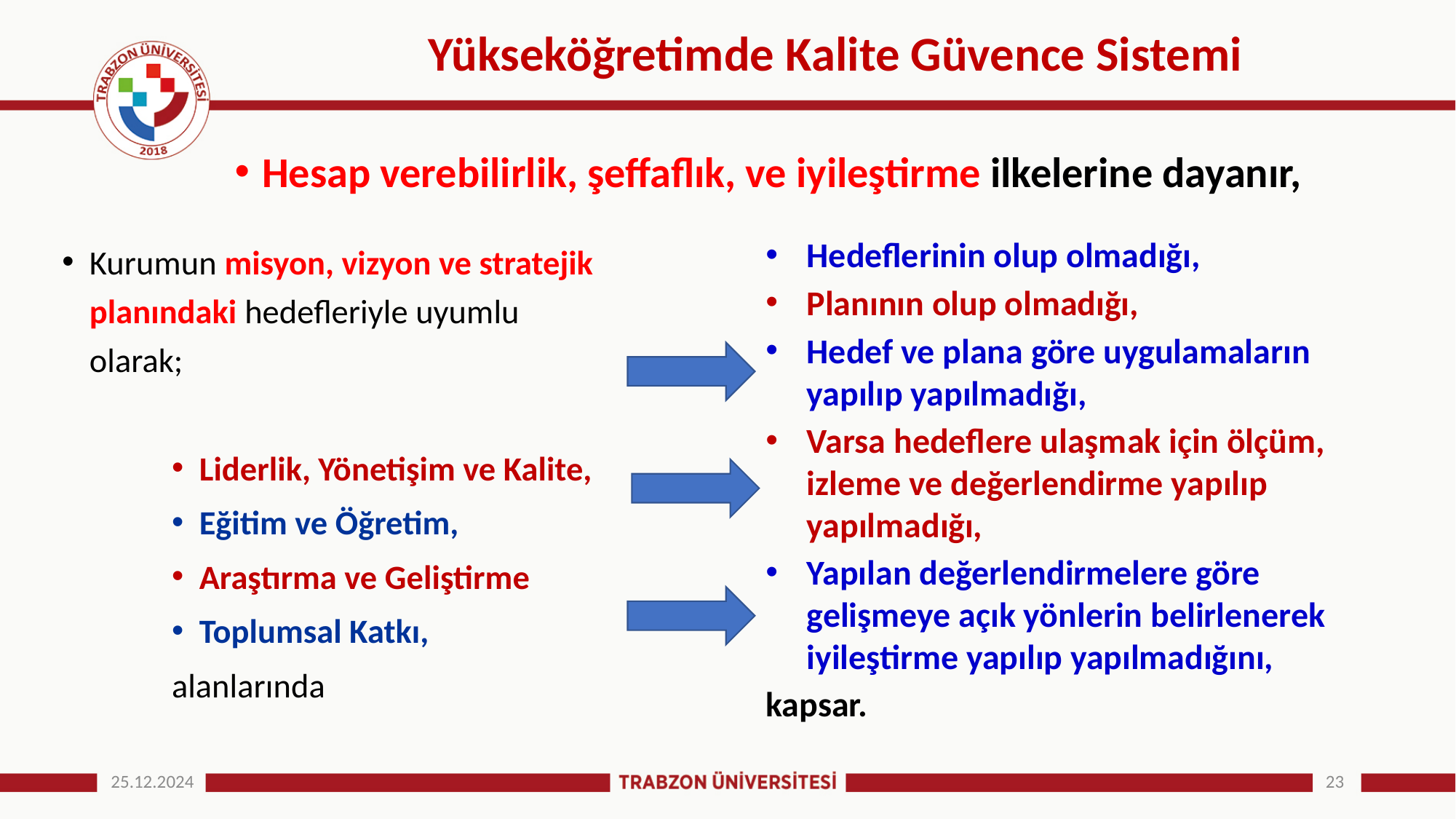

# Yükseköğretimde Kalite Güvence Sistemi
Hesap verebilirlik, şeffaflık, ve iyileştirme ilkelerine dayanır,
Kurumun misyon, vizyon ve stratejik planındaki hedefleriyle uyumlu olarak;

Liderlik, Yönetişim ve Kalite,
Eğitim ve Öğretim,
Araştırma ve Geliştirme
Toplumsal Katkı,
alanlarında
Hedeflerinin olup olmadığı,
Planının olup olmadığı,
Hedef ve plana göre uygulamaların yapılıp yapılmadığı,
Varsa hedeflere ulaşmak için ölçüm, izleme ve değerlendirme yapılıp yapılmadığı,
Yapılan değerlendirmelere göre gelişmeye açık yönlerin belirlenerek iyileştirme yapılıp yapılmadığını,
kapsar.

25.12.2024
23